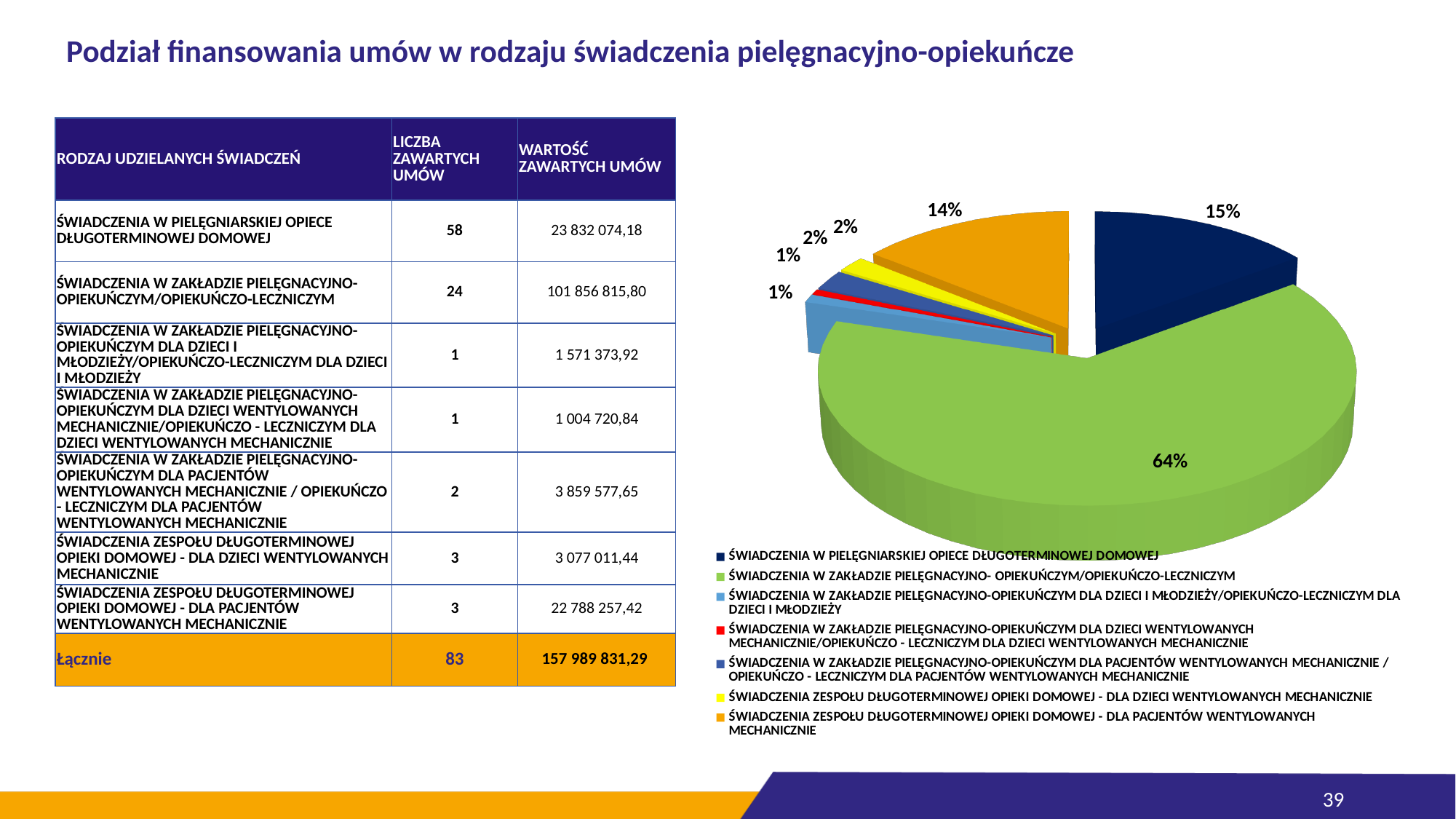

# Podział finansowania umów w rodzaju świadczenia pielęgnacyjno-opiekuńcze

[unsupported chart]

| RODZAJ UDZIELANYCH ŚWIADCZEŃ | LICZBA ZAWARTYCH UMÓW | WARTOŚĆ ZAWARTYCH UMÓW |
| --- | --- | --- |
| ŚWIADCZENIA W PIELĘGNIARSKIEJ OPIECE DŁUGOTERMINOWEJ DOMOWEJ | 58 | 23 832 074,18 |
| ŚWIADCZENIA W ZAKŁADZIE PIELĘGNACYJNO- OPIEKUŃCZYM/OPIEKUŃCZO-LECZNICZYM | 24 | 101 856 815,80 |
| ŚWIADCZENIA W ZAKŁADZIE PIELĘGNACYJNO-OPIEKUŃCZYM DLA DZIECI I MŁODZIEŻY/OPIEKUŃCZO-LECZNICZYM DLA DZIECI I MŁODZIEŻY | 1 | 1 571 373,92 |
| ŚWIADCZENIA W ZAKŁADZIE PIELĘGNACYJNO-OPIEKUŃCZYM DLA DZIECI WENTYLOWANYCH MECHANICZNIE/OPIEKUŃCZO - LECZNICZYM DLA DZIECI WENTYLOWANYCH MECHANICZNIE | 1 | 1 004 720,84 |
| ŚWIADCZENIA W ZAKŁADZIE PIELĘGNACYJNO-OPIEKUŃCZYM DLA PACJENTÓW WENTYLOWANYCH MECHANICZNIE / OPIEKUŃCZO - LECZNICZYM DLA PACJENTÓW WENTYLOWANYCH MECHANICZNIE | 2 | 3 859 577,65 |
| ŚWIADCZENIA ZESPOŁU DŁUGOTERMINOWEJ OPIEKI DOMOWEJ - DLA DZIECI WENTYLOWANYCH MECHANICZNIE | 3 | 3 077 011,44 |
| ŚWIADCZENIA ZESPOŁU DŁUGOTERMINOWEJ OPIEKI DOMOWEJ - DLA PACJENTÓW WENTYLOWANYCH MECHANICZNIE | 3 | 22 788 257,42 |
| Łącznie | 83 | 157 989 831,29 |
39